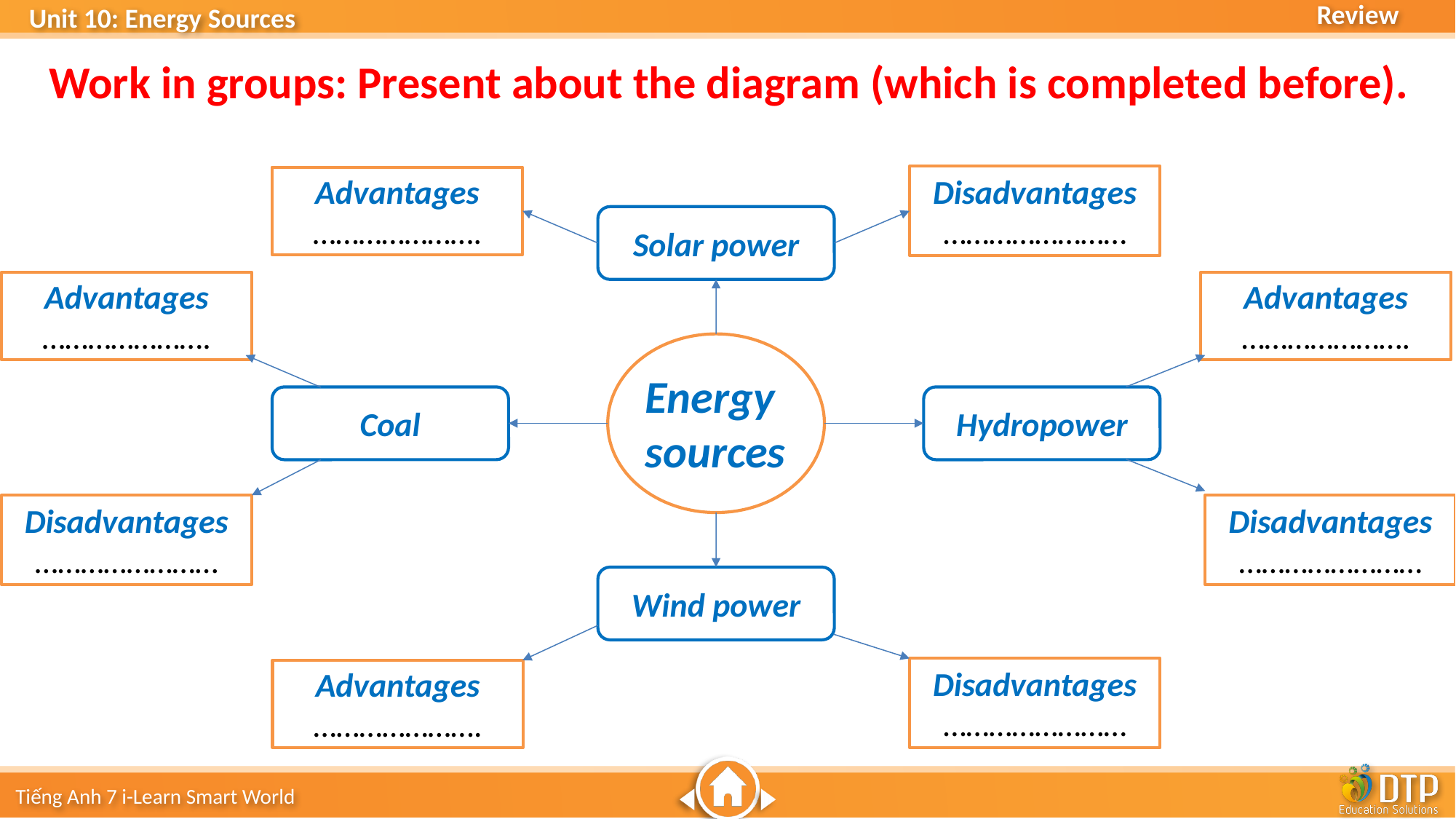

Work in groups: Present about the diagram (which is completed before).
Disadvantages
……………………
Advantages
………………….
Solar power
Advantages
………………….
Advantages
………………….

Energy sources
Coal
Hydropower
Disadvantages
……………………
Disadvantages
……………………
Wind power
Disadvantages
……………………
Advantages
………………….